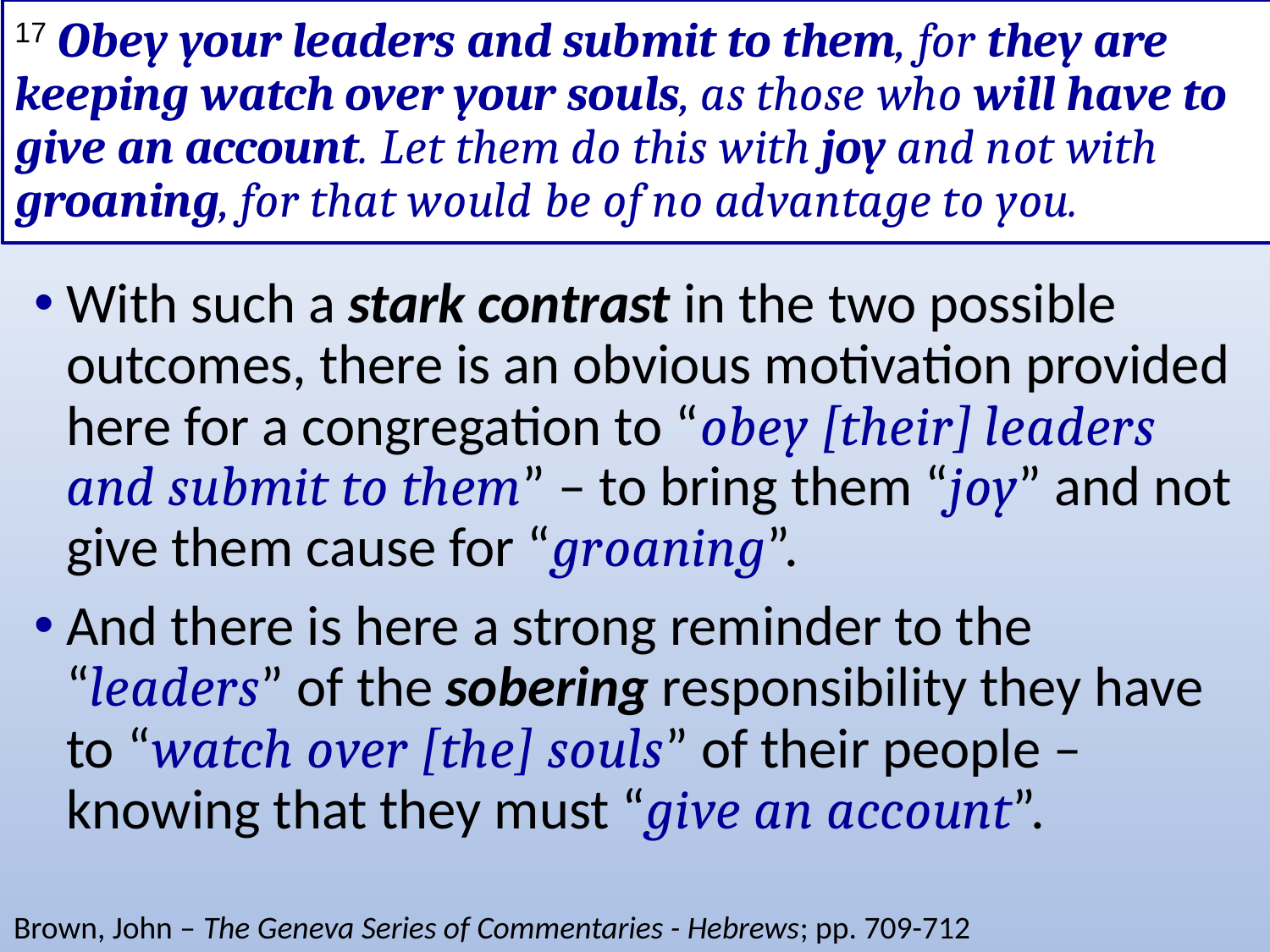

# 17 Obey your leaders and submit to them, for they are keeping watch over your souls, as those who will have to give an account. Let them do this with joy and not with groaning, for that would be of no advantage to you.
With such a stark contrast in the two possible outcomes, there is an obvious motivation provided here for a congregation to “obey [their] leaders and submit to them” – to bring them “joy” and not give them cause for “groaning”.
And there is here a strong reminder to the “leaders” of the sobering responsibility they have to “watch over [the] souls” of their people – knowing that they must “give an account”.

Brown, John – The Geneva Series of Commentaries - Hebrews; pp. 709-712